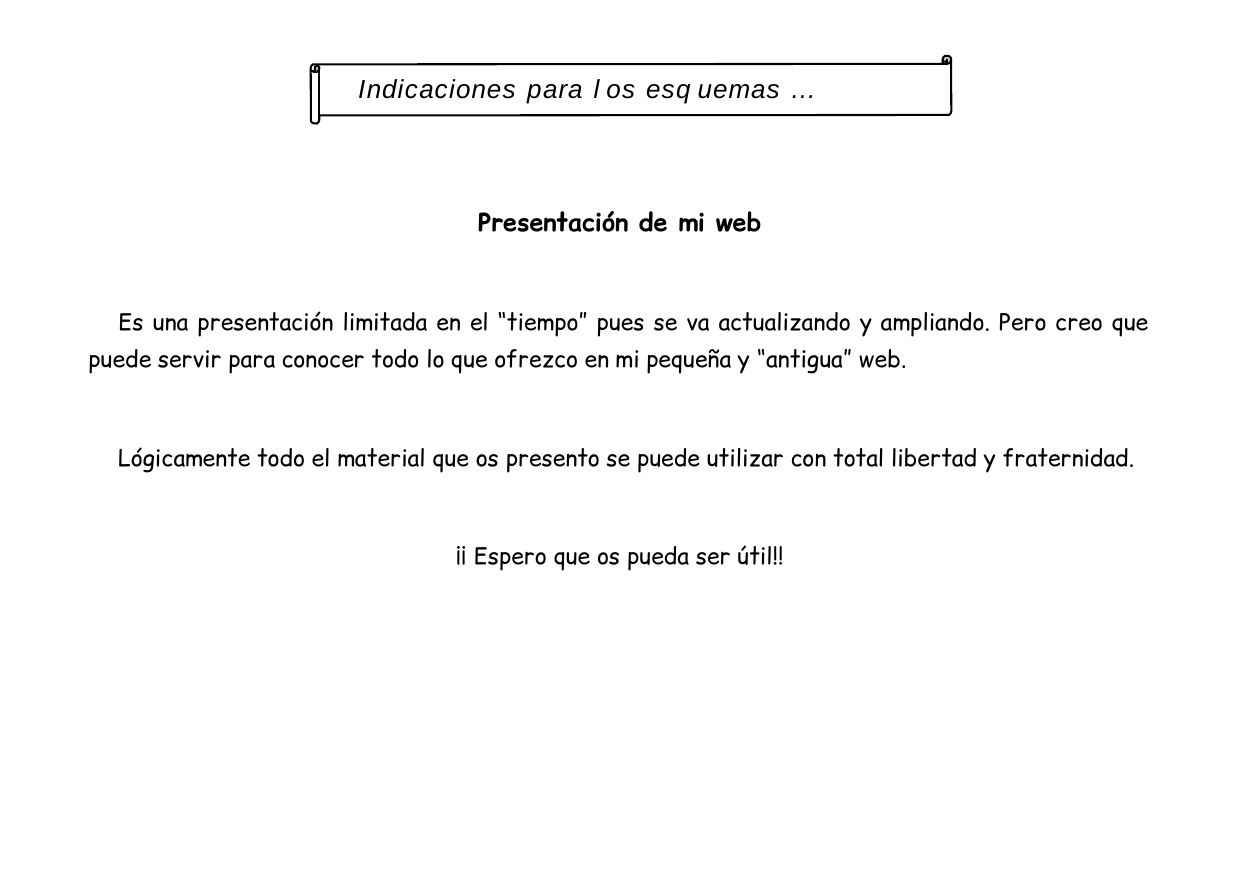

Indicaciones para l os esq uemas …
Presentación de mi web
Es una presentación limitada en el “tiempo” pues se va actualizando y ampliando. Pero creo que puede servir para conocer todo lo que ofrezco en mi pequeña y “antigua” web.
Lógicamente todo el material que os presento se puede utilizar con total libertad y fraternidad.
¡¡ Espero que os pueda ser útil!!